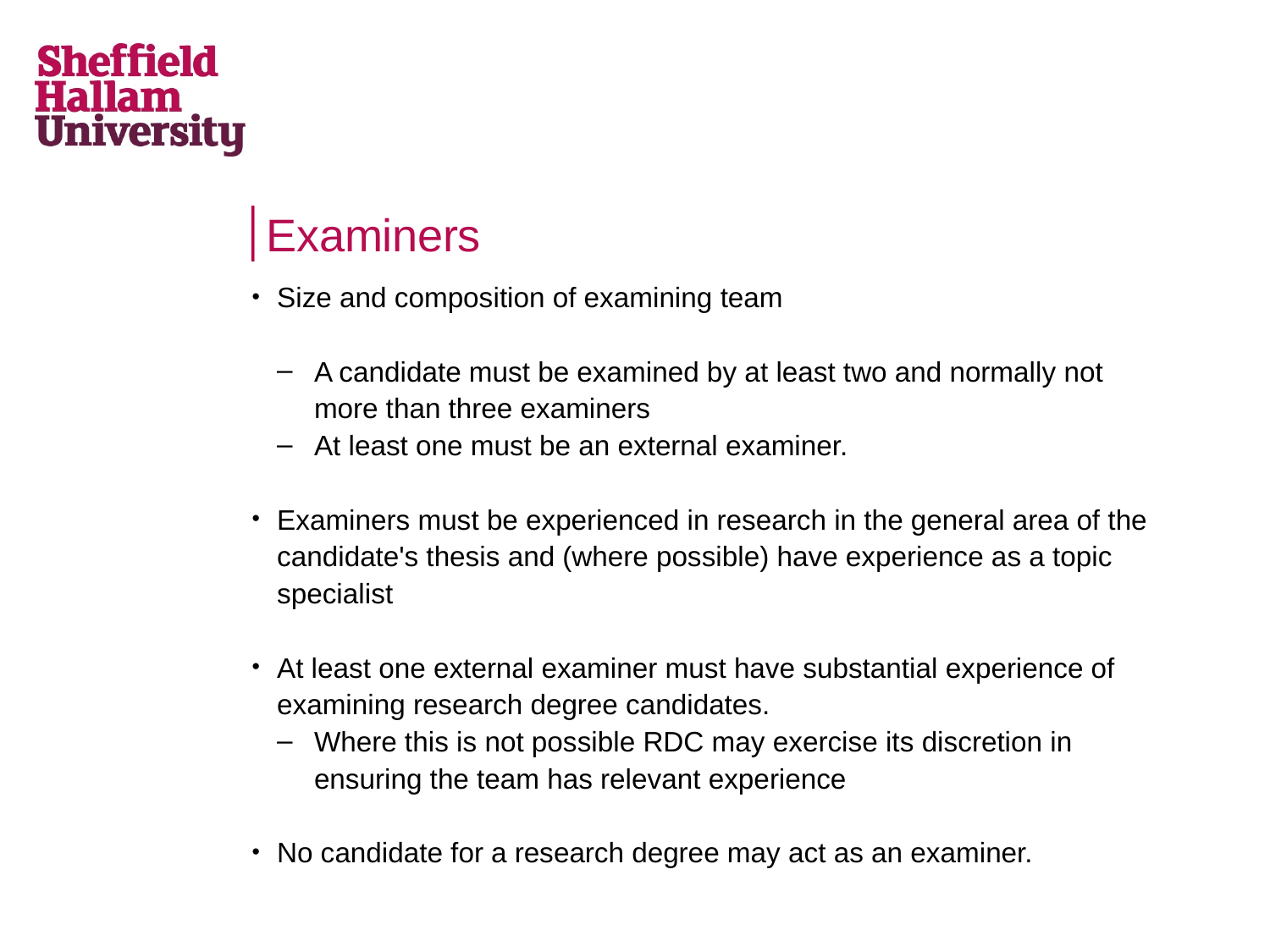

# Examiners
Size and composition of examining team

A candidate must be examined by at least two and normally not more than three examiners
At least one must be an external examiner.

Examiners must be experienced in research in the general area of the candidate's thesis and (where possible) have experience as a topic specialist

At least one external examiner must have substantial experience of examining research degree candidates.
Where this is not possible RDC may exercise its discretion in ensuring the team has relevant experience

No candidate for a research degree may act as an examiner.